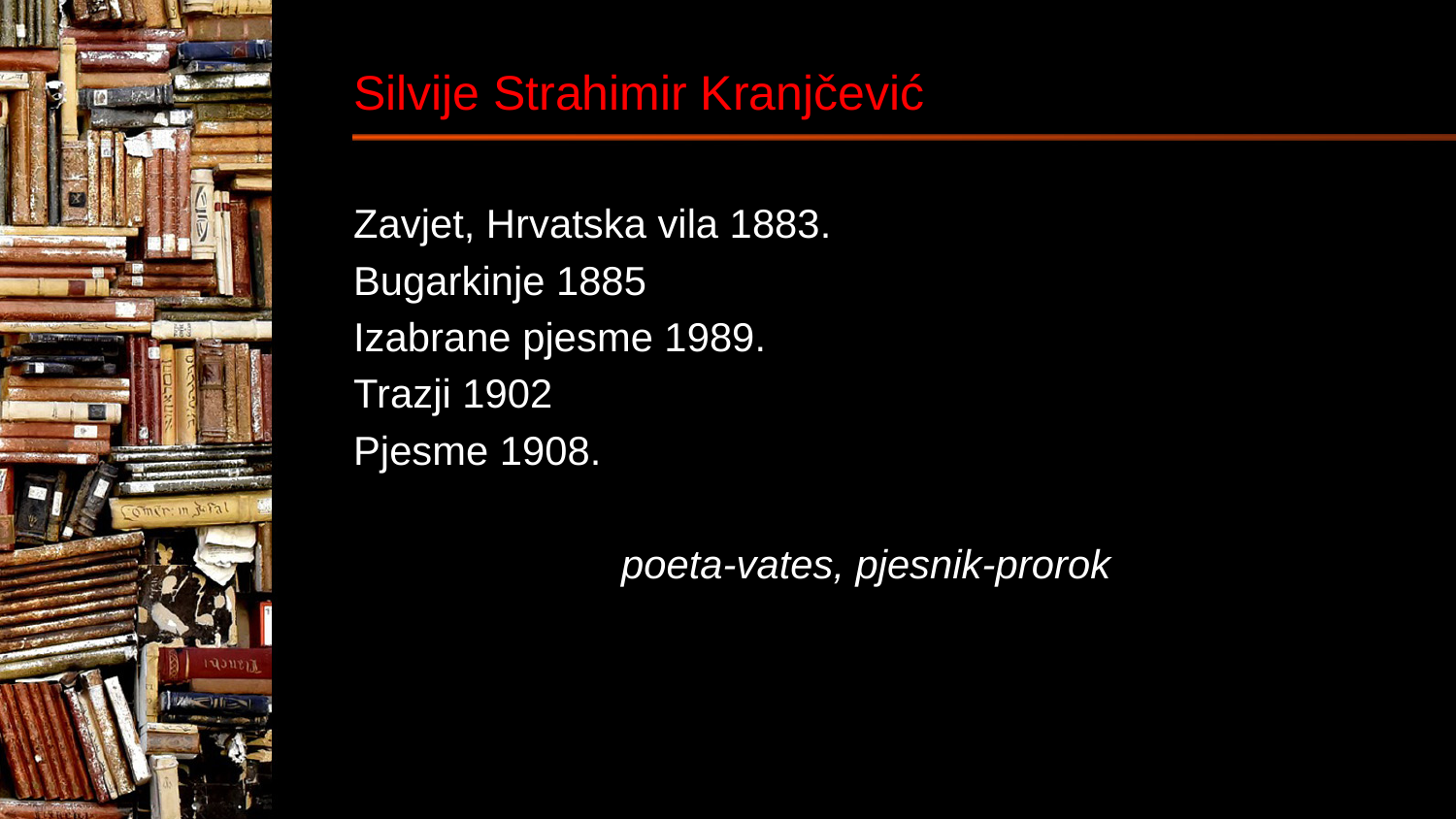

# Silvije Strahimir Kranjčević
Zavjet, Hrvatska vila 1883.
Bugarkinje 1885
Izabrane pjesme 1989.
Trazji 1902
Pjesme 1908.

                        poeta-vates, pjesnik-prorok